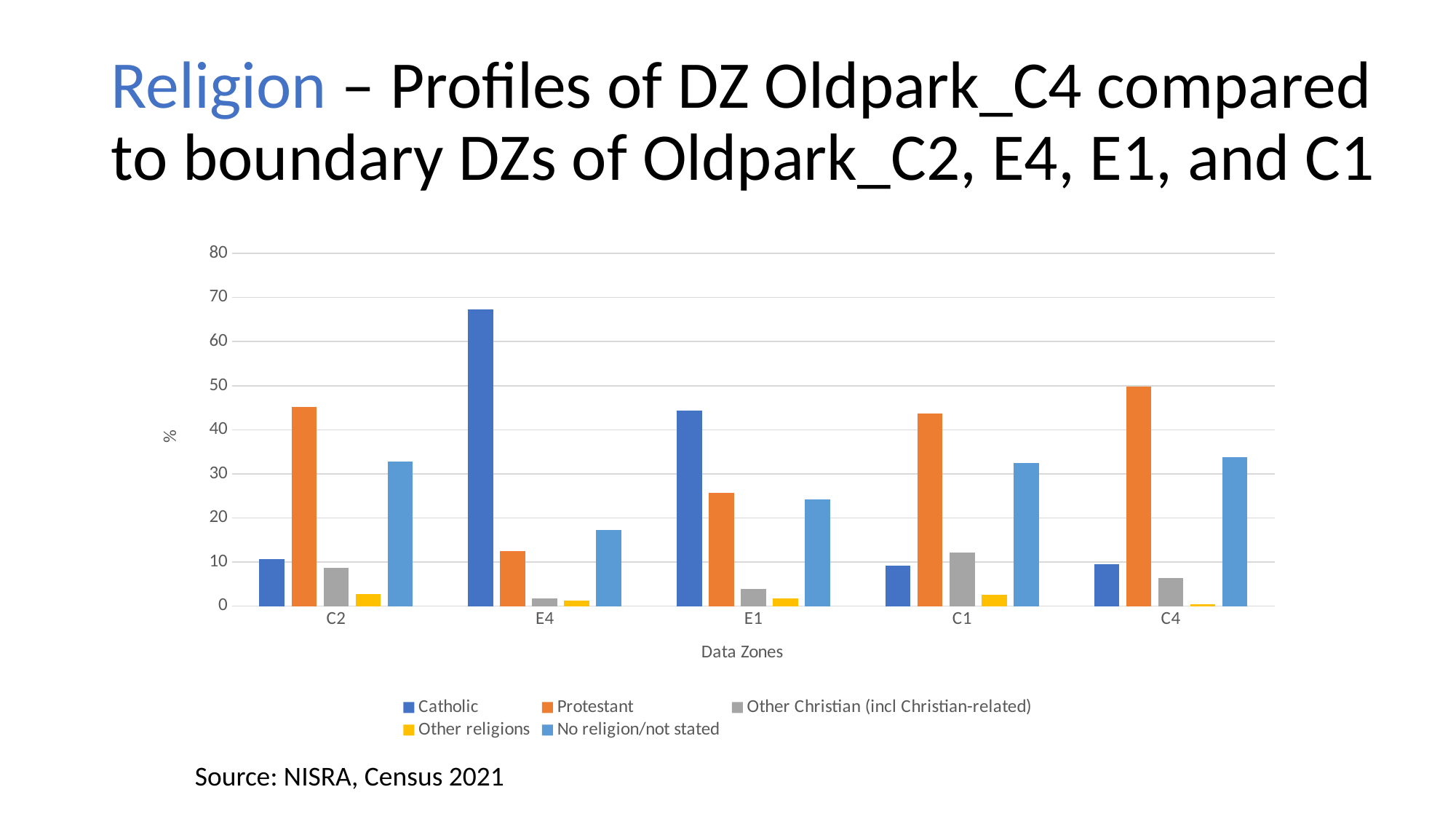

# Religion – Profiles of DZ Oldpark_C4 compared to boundary DZs of Oldpark_C2, E4, E1, and C1

### Chart

| Category | Catholic | Protestant | Other Christian (incl Christian-related) | Other religions | No religion/not stated |
|---|---|---|---|---|---|
| C2 | 10.679611650485436 | 45.14563106796117 | 8.737864077669903 | 2.669902912621359 | 32.76699029126214 |
| E4 | 67.28813559322035 | 12.54237288135593 | 1.694915254237288 | 1.1864406779661016 | 17.28813559322034 |
| E1 | 44.40298507462687 | 25.74626865671642 | 3.9179104477611943 | 1.6791044776119404 | 24.253731343283583 |
| C1 | 9.26517571884984 | 43.61022364217252 | 12.140575079872203 | 2.5559105431309903 | 32.42811501597444 |
| C4 | 9.536082474226804 | 49.74226804123711 | 6.443298969072164 | 0.5154639175257731 | 33.76288659793815 |
Source: NISRA, Census 2021